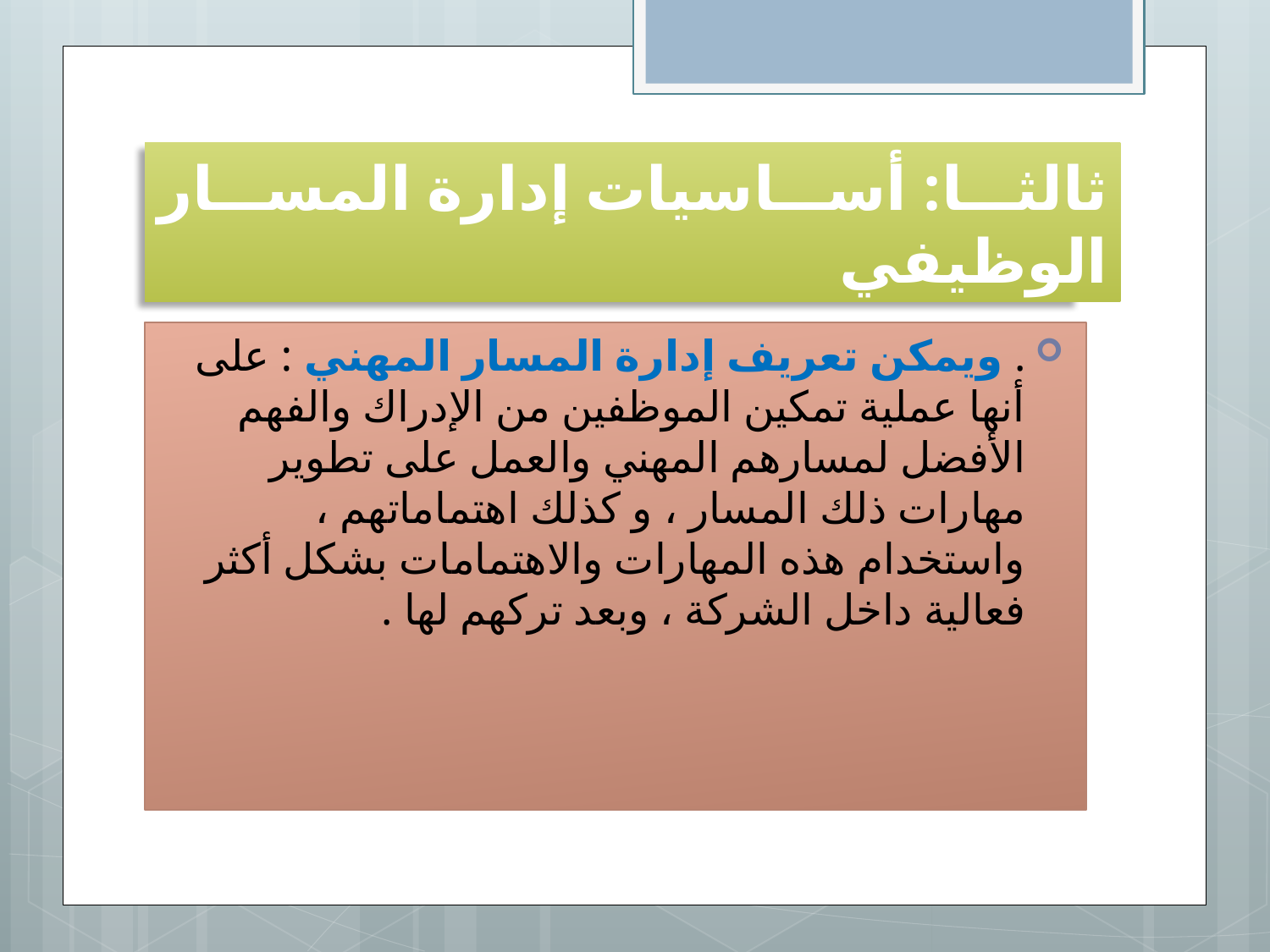

# ثالثا: أساسيات إدارة المسار الوظيفي
. ويمكن تعريف إدارة المسار المهني : على أنها عملية تمكين الموظفين من الإدراك والفهم الأفضل لمسارهم المهني والعمل على تطوير مهارات ذلك المسار ، و كذلك اهتماماتهم ، واستخدام هذه المهارات والاهتمامات بشكل أكثر فعالية داخل الشركة ، وبعد تركهم لها .